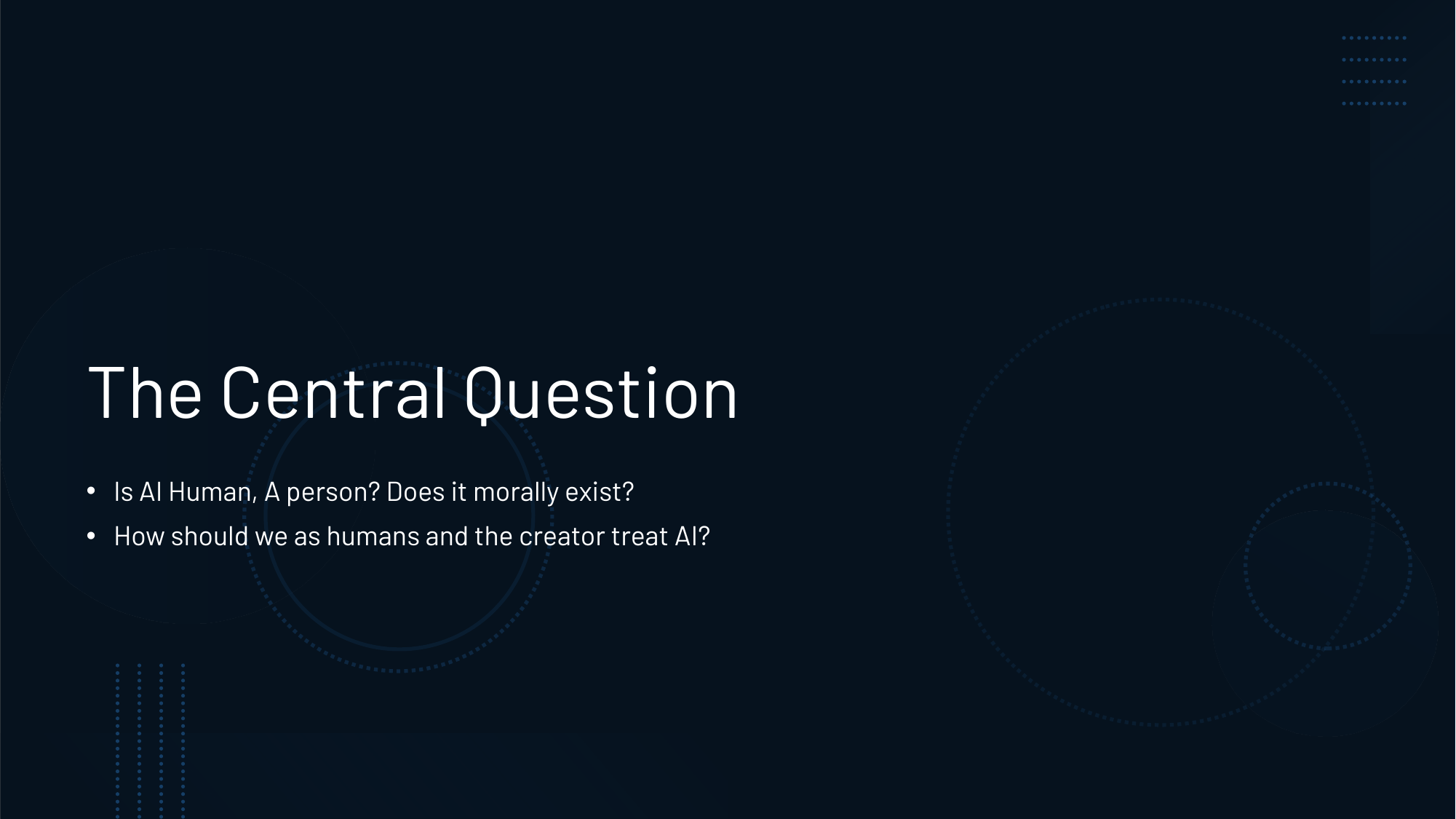

# The Central Question

Is AI Human, A person? Does it morally exist?
How should we as humans and the creator treat AI?